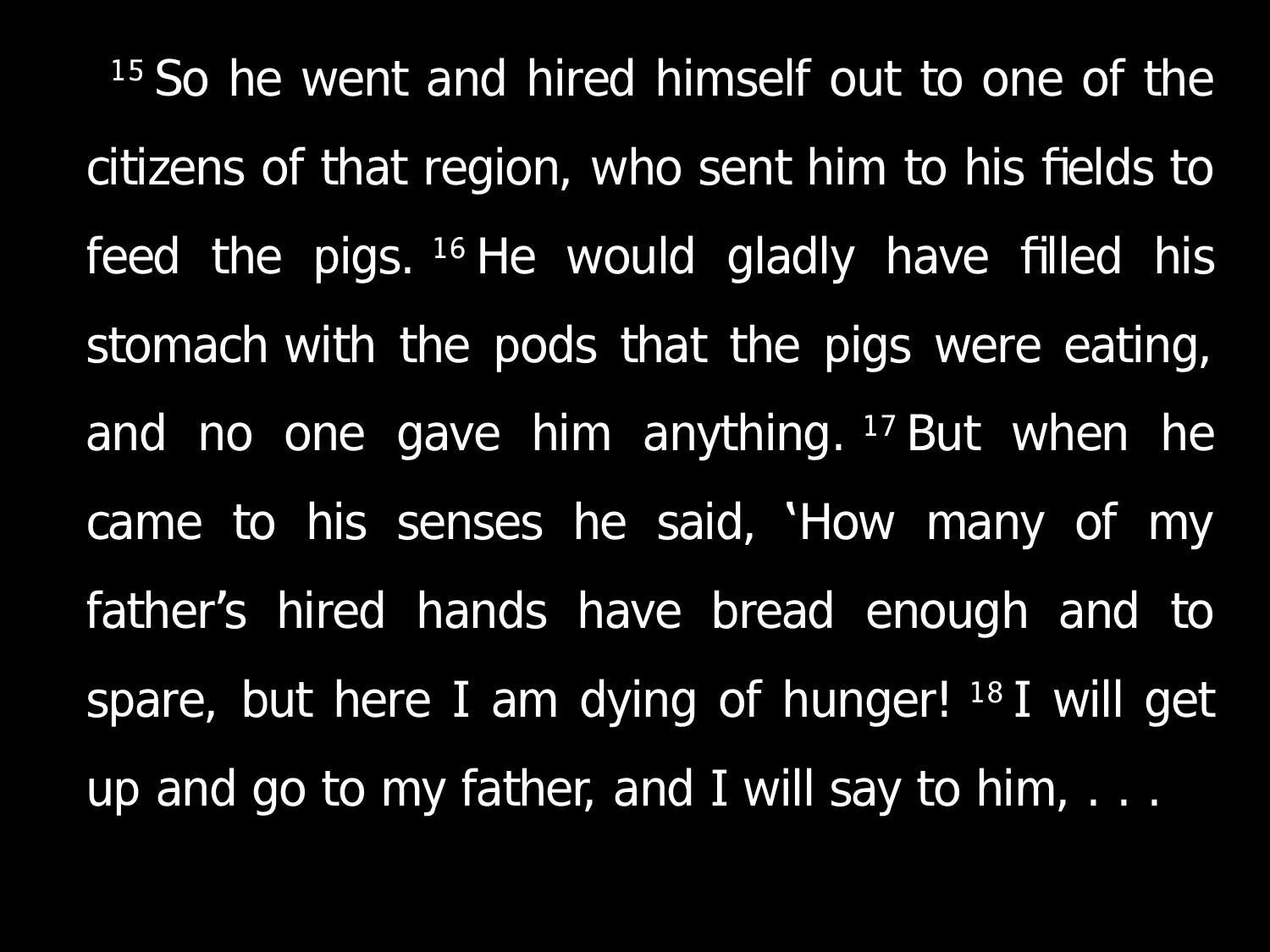

15 So he went and hired himself out to one of the citizens of that region, who sent him to his fields to feed the pigs. 16 He would gladly have filled his stomach with the pods that the pigs were eating, and no one gave him anything. 17 But when he came to his senses he said, ‘How many of my father’s hired hands have bread enough and to spare, but here I am dying of hunger! 18 I will get up and go to my father, and I will say to him, . . .